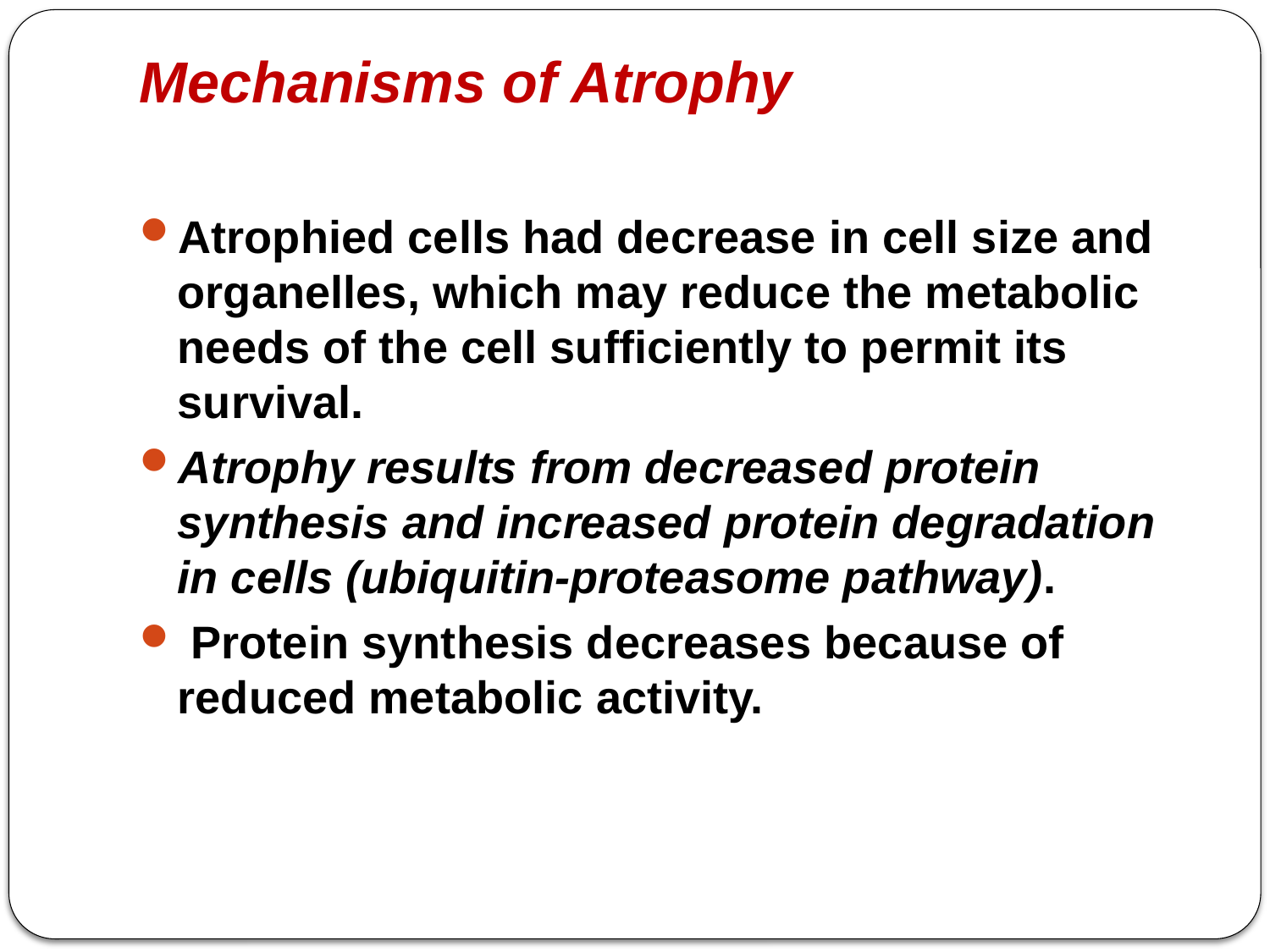

# Mechanisms of Atrophy
Atrophied cells had decrease in cell size and organelles, which may reduce the metabolic needs of the cell sufficiently to permit its survival.
Atrophy results from decreased protein synthesis and increased protein degradation in cells (ubiquitin-proteasome pathway).
 Protein synthesis decreases because of reduced metabolic activity.